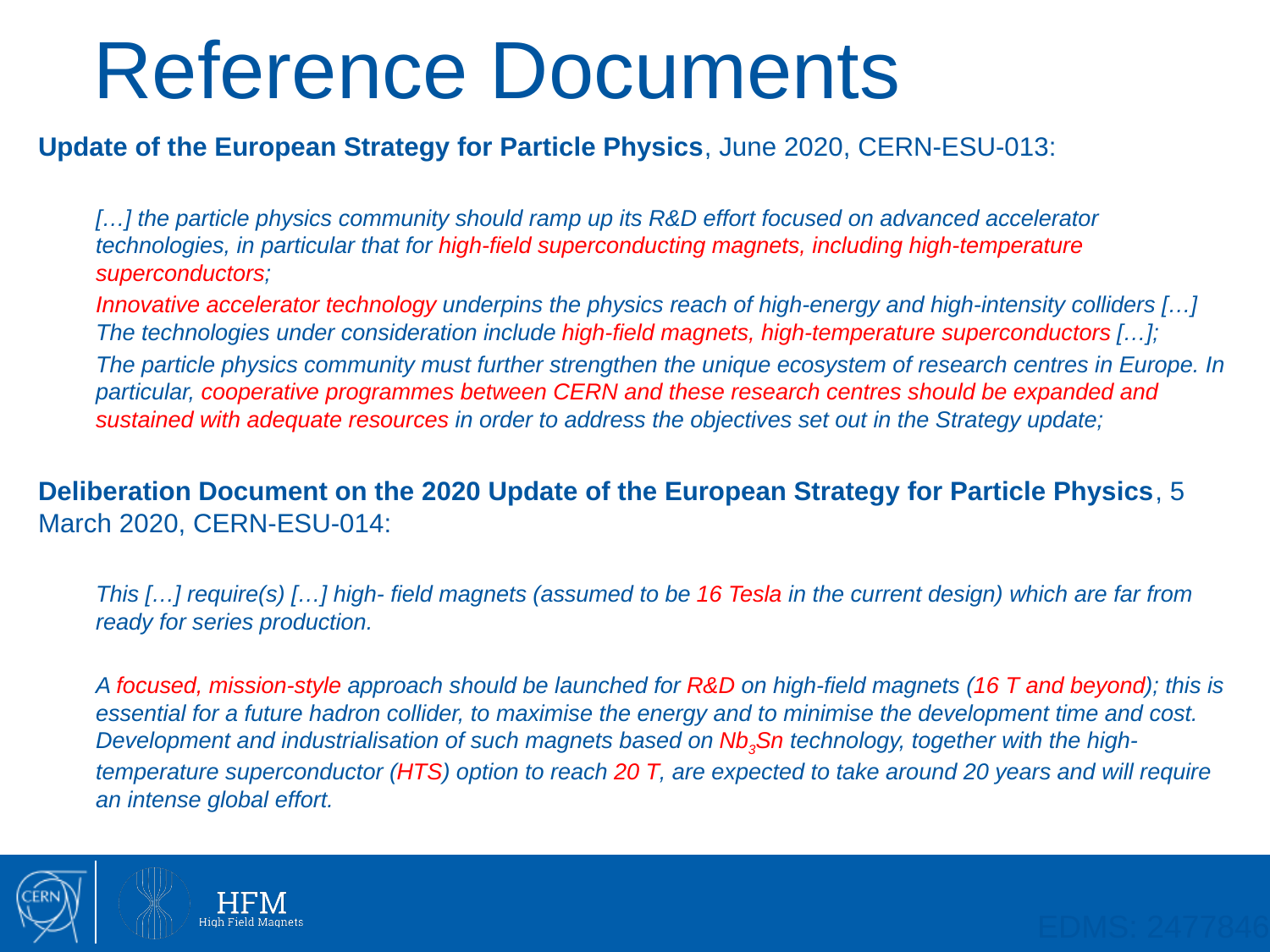

# Reference Documents
Update of the European Strategy for Particle Physics, June 2020, CERN-ESU-013:

[…] the particle physics community should ramp up its R&D effort focused on advanced accelerator technologies, in particular that for high-field superconducting magnets, including high-temperature superconductors;
Innovative accelerator technology underpins the physics reach of high-energy and high-intensity colliders […] The technologies under consideration include high-field magnets, high-temperature superconductors […];
The particle physics community must further strengthen the unique ecosystem of research centres in Europe. In particular, cooperative programmes between CERN and these research centres should be expanded and sustained with adequate resources in order to address the objectives set out in the Strategy update;

Deliberation Document on the 2020 Update of the European Strategy for Particle Physics, 5 March 2020, CERN-ESU-014:

This […] require(s) […] high- field magnets (assumed to be 16 Tesla in the current design) which are far from ready for series production.

A focused, mission-style approach should be launched for R&D on high-field magnets (16 T and beyond); this is essential for a future hadron collider, to maximise the energy and to minimise the development time and cost. Development and industrialisation of such magnets based on Nb3Sn technology, together with the high-temperature superconductor (HTS) option to reach 20 T, are expected to take around 20 years and will require an intense global effort.
EDMS: 2477846